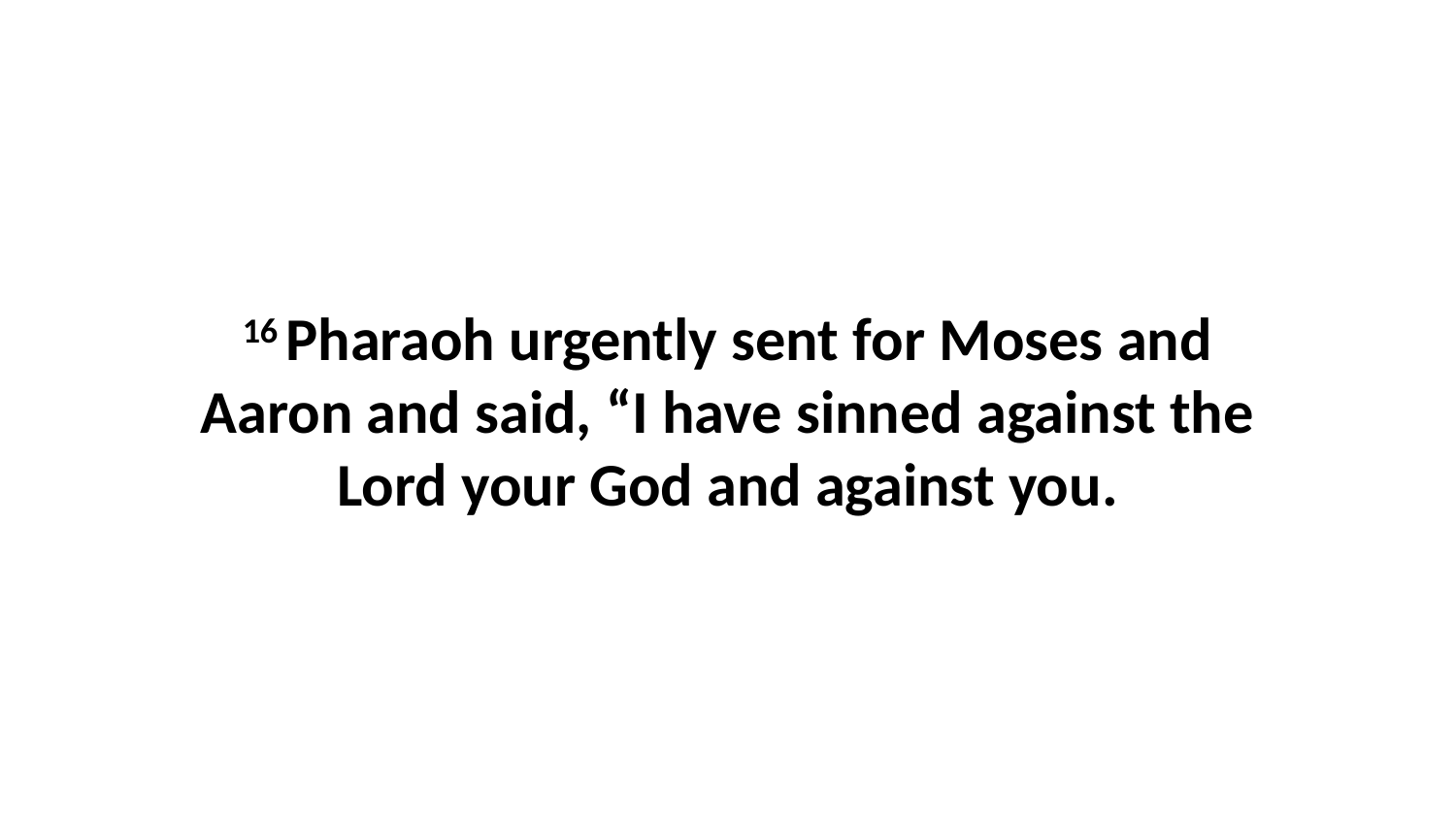

16 Pharaoh urgently sent for Moses and Aaron and said, “I have sinned against the Lord your God and against you.